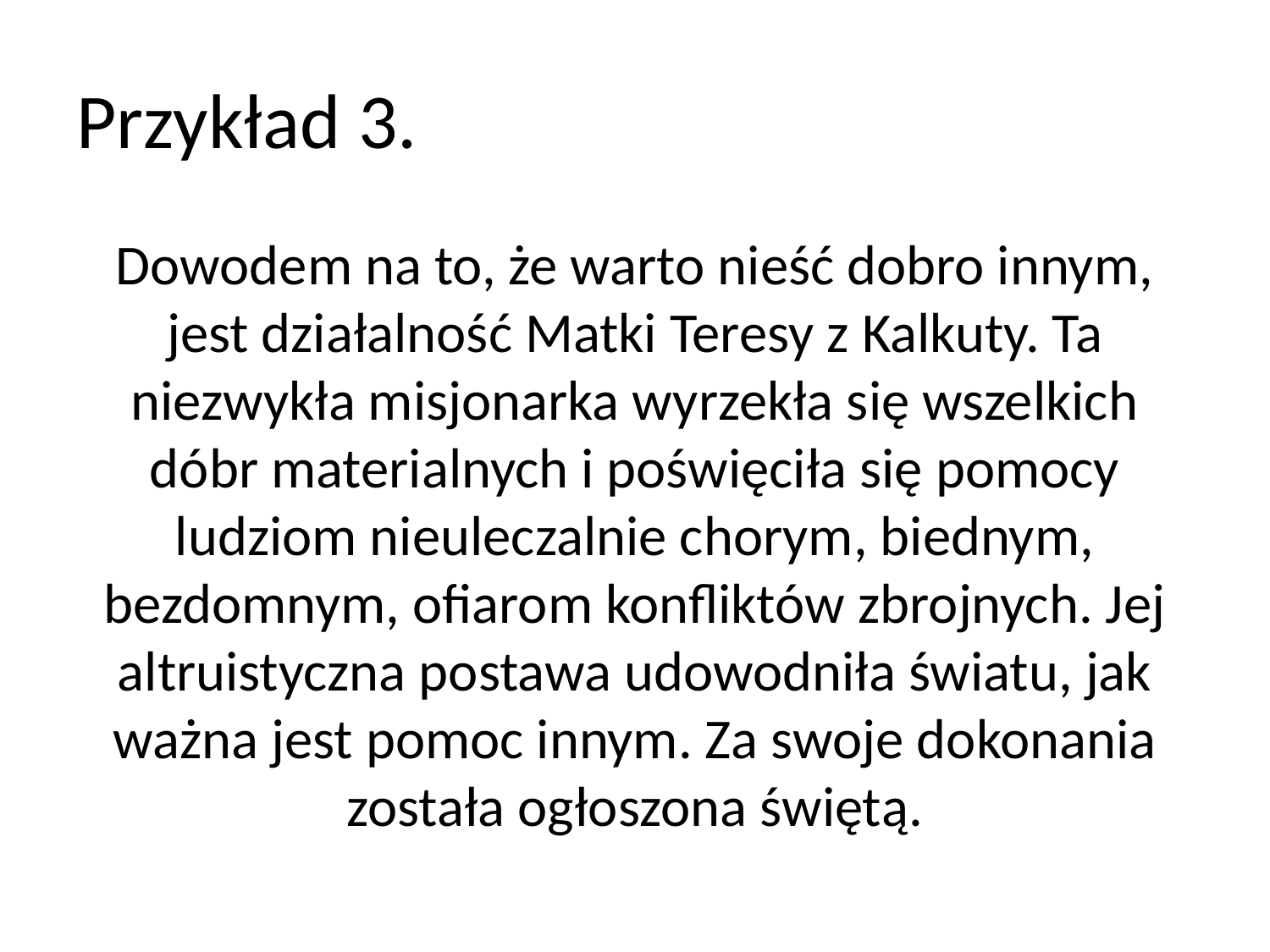

# Przykład 3.
Dowodem na to, że warto nieść dobro innym, jest działalność Matki Teresy z Kalkuty. Ta niezwykła misjonarka wyrzekła się wszelkich dóbr materialnych i poświęciła się pomocy ludziom nieuleczalnie chorym, biednym, bezdomnym, ofiarom konfliktów zbrojnych. Jej altruistyczna postawa udowodniła światu, jak ważna jest pomoc innym. Za swoje dokonania została ogłoszona świętą.